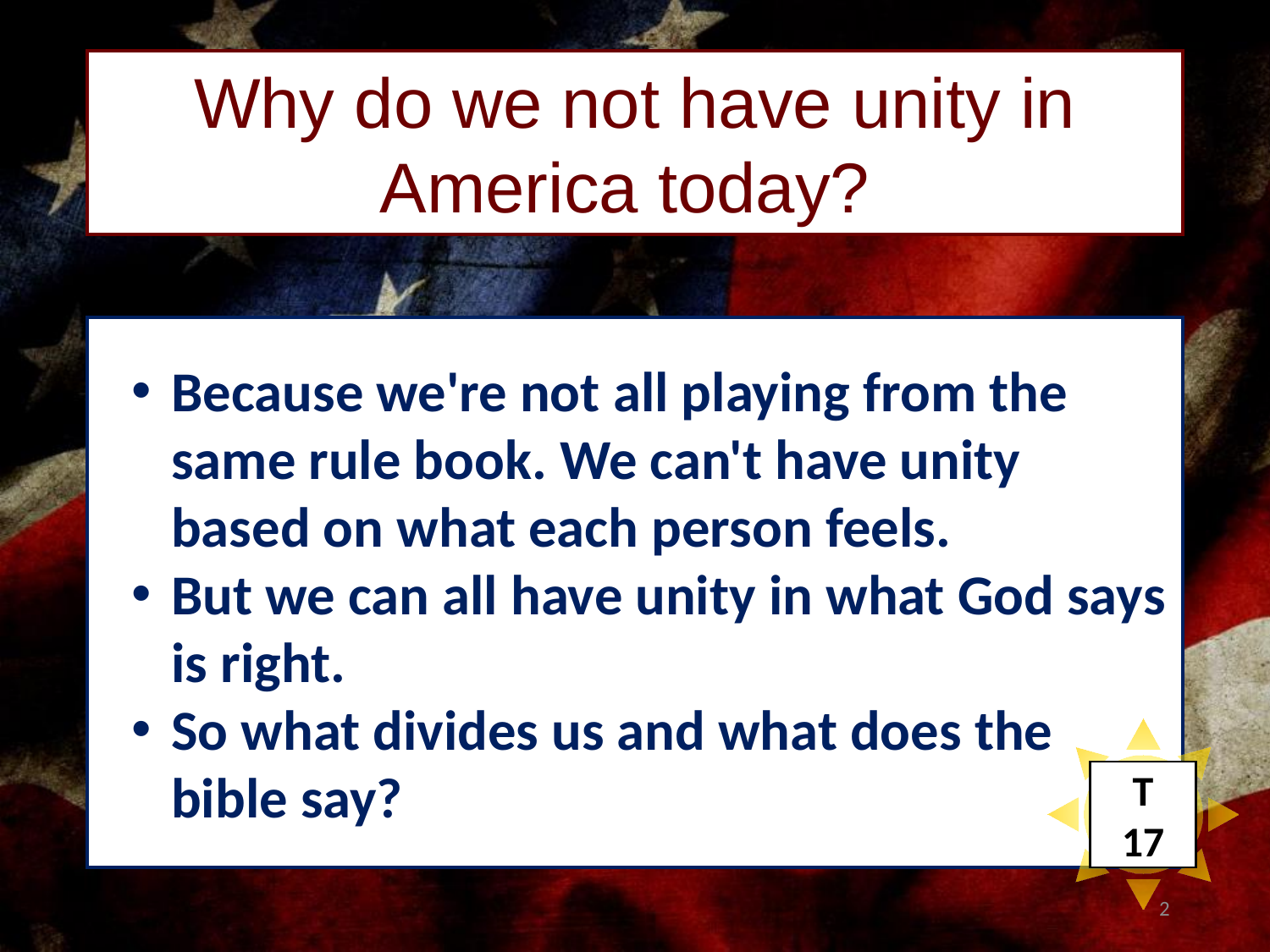

Why do we not have unity in America today?
Because we're not all playing from the same rule book. We can't have unity based on what each person feels.
But we can all have unity in what God says is right.
So what divides us and what does the bible say?

T
17
2